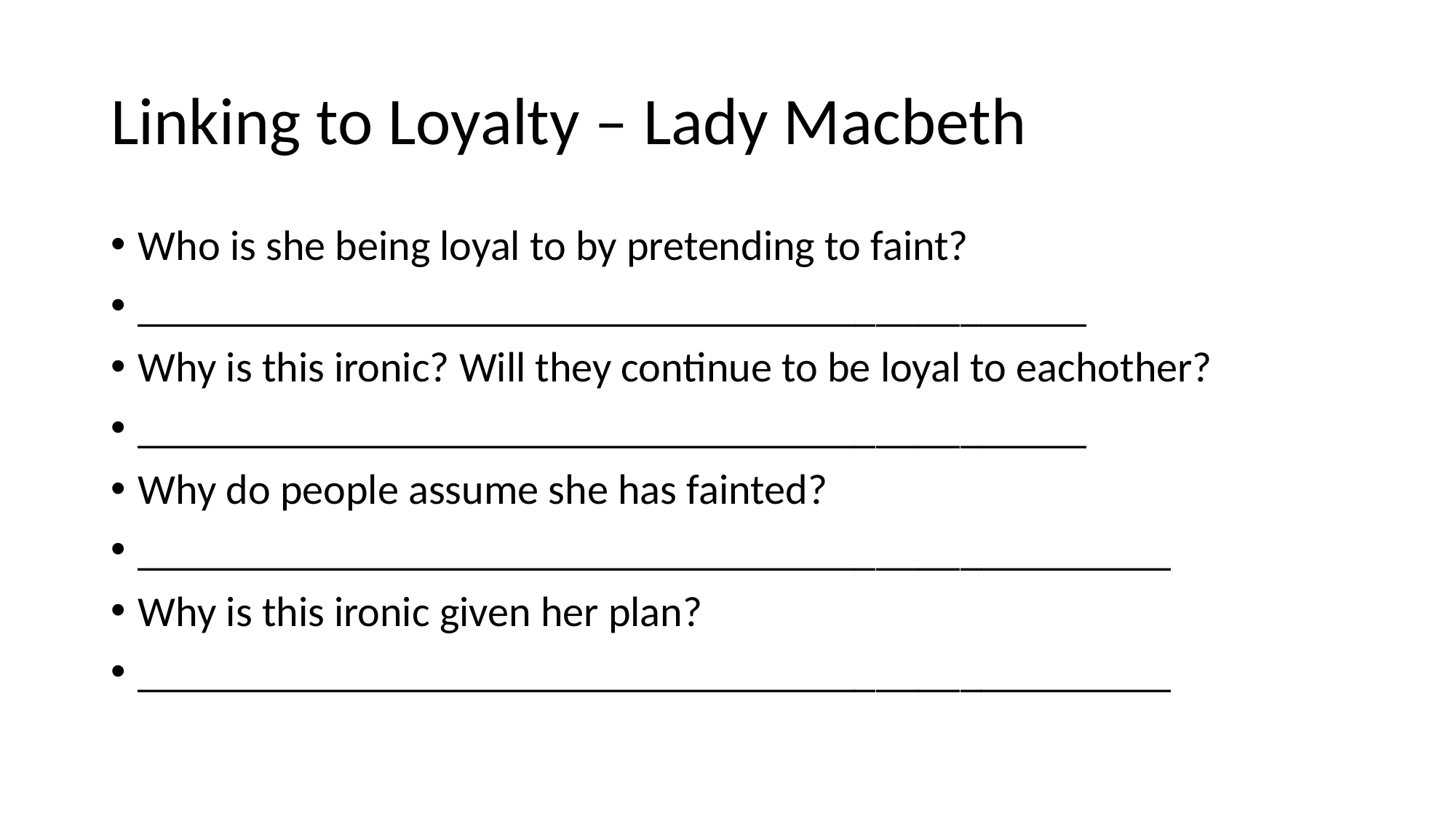

# Linking to Loyalty – Lady Macbeth
Who is she being loyal to by pretending to faint?
_____________________________________________
Why is this ironic? Will they continue to be loyal to eachother?
_____________________________________________
Why do people assume she has fainted?
_________________________________________________
Why is this ironic given her plan?
_________________________________________________